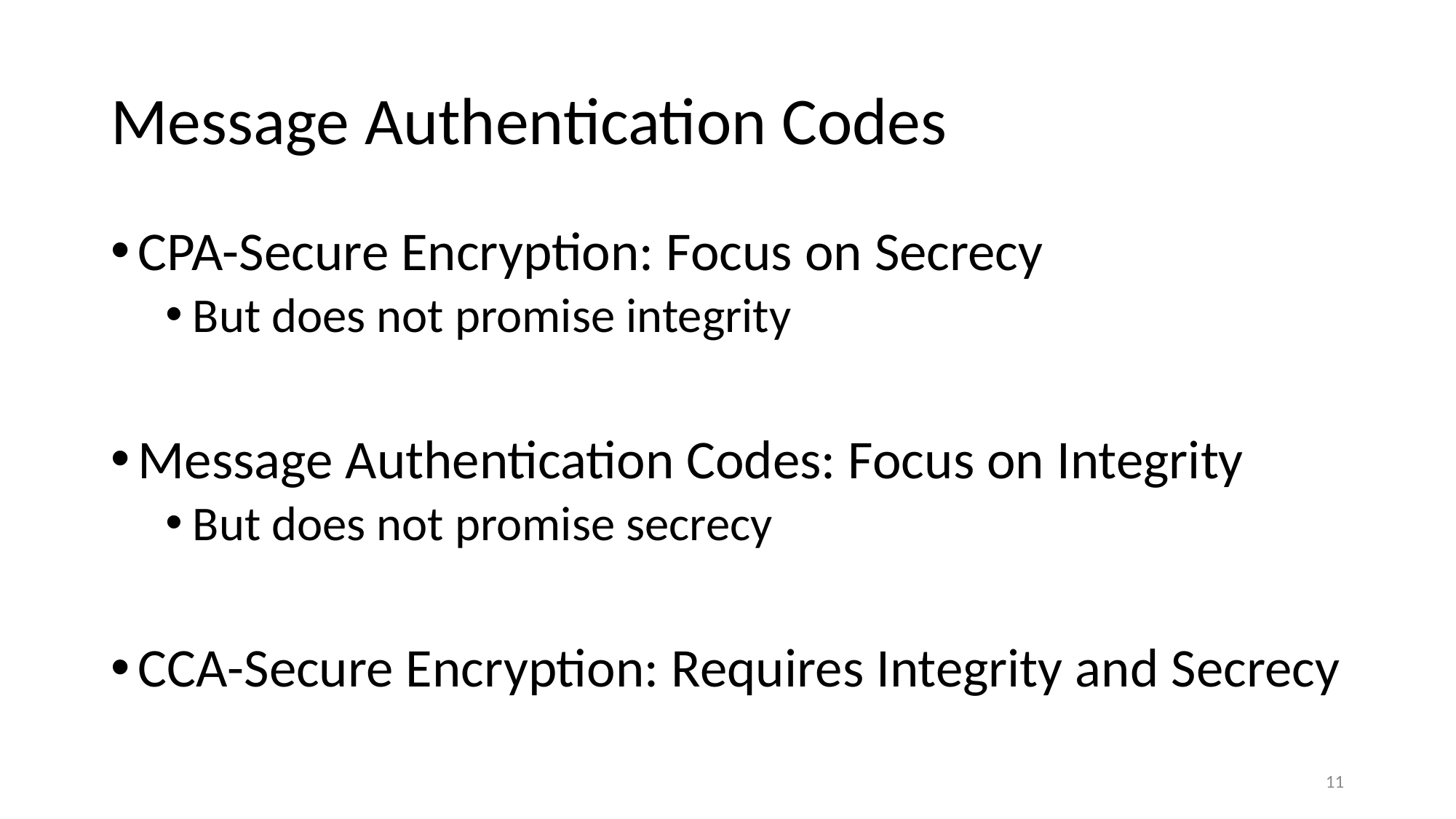

# Message Authentication Codes
CPA-Secure Encryption: Focus on Secrecy
But does not promise integrity

Message Authentication Codes: Focus on Integrity
But does not promise secrecy

CCA-Secure Encryption: Requires Integrity and Secrecy
11